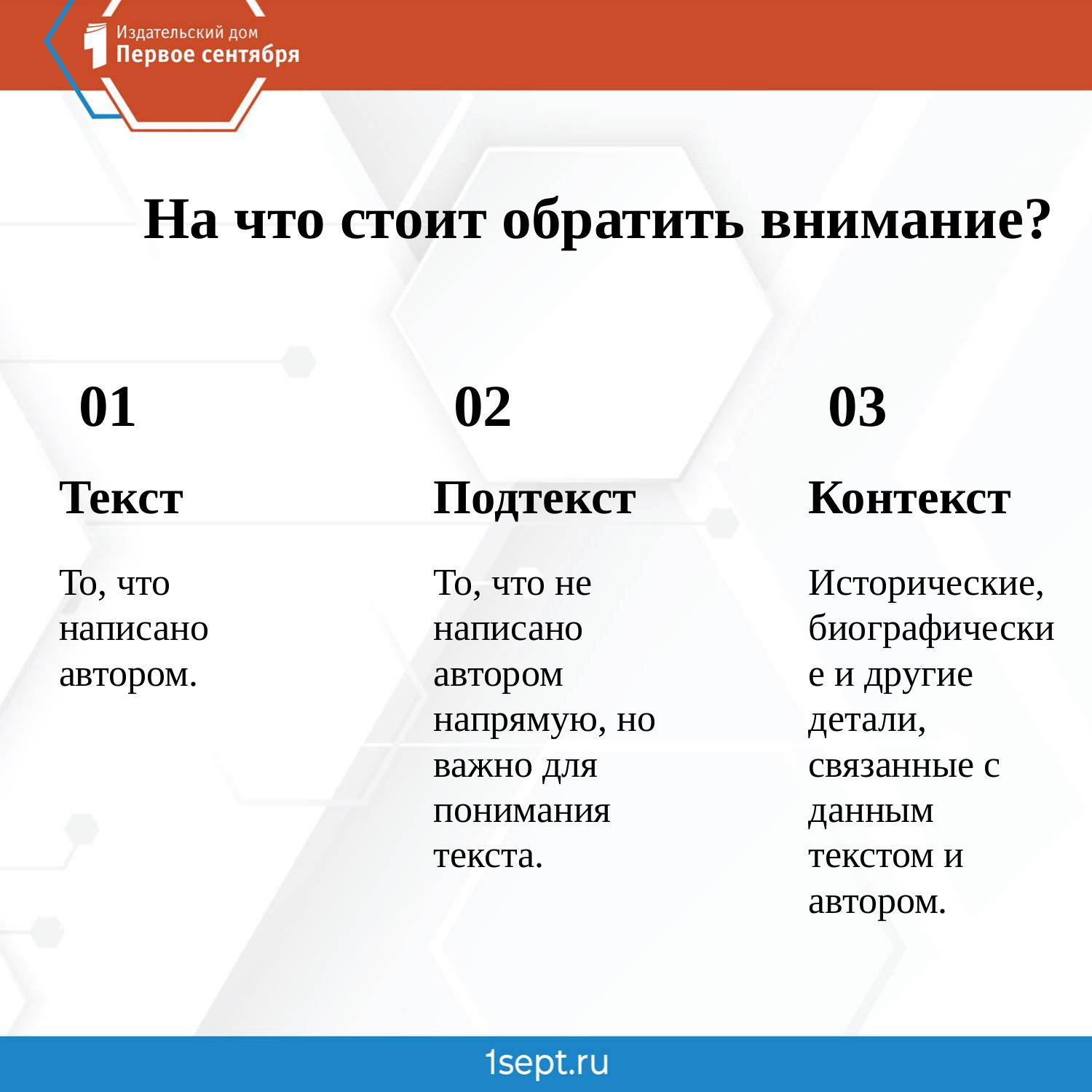

На что стоит обратить внимание?
01
02
03
Текст
Подтекст

Контекст

То, что написано автором.
То, что не написано
автором напрямую, но важно для понимания текста.
Исторические, биографические и другие детали, связанные с данным текстом и автором.